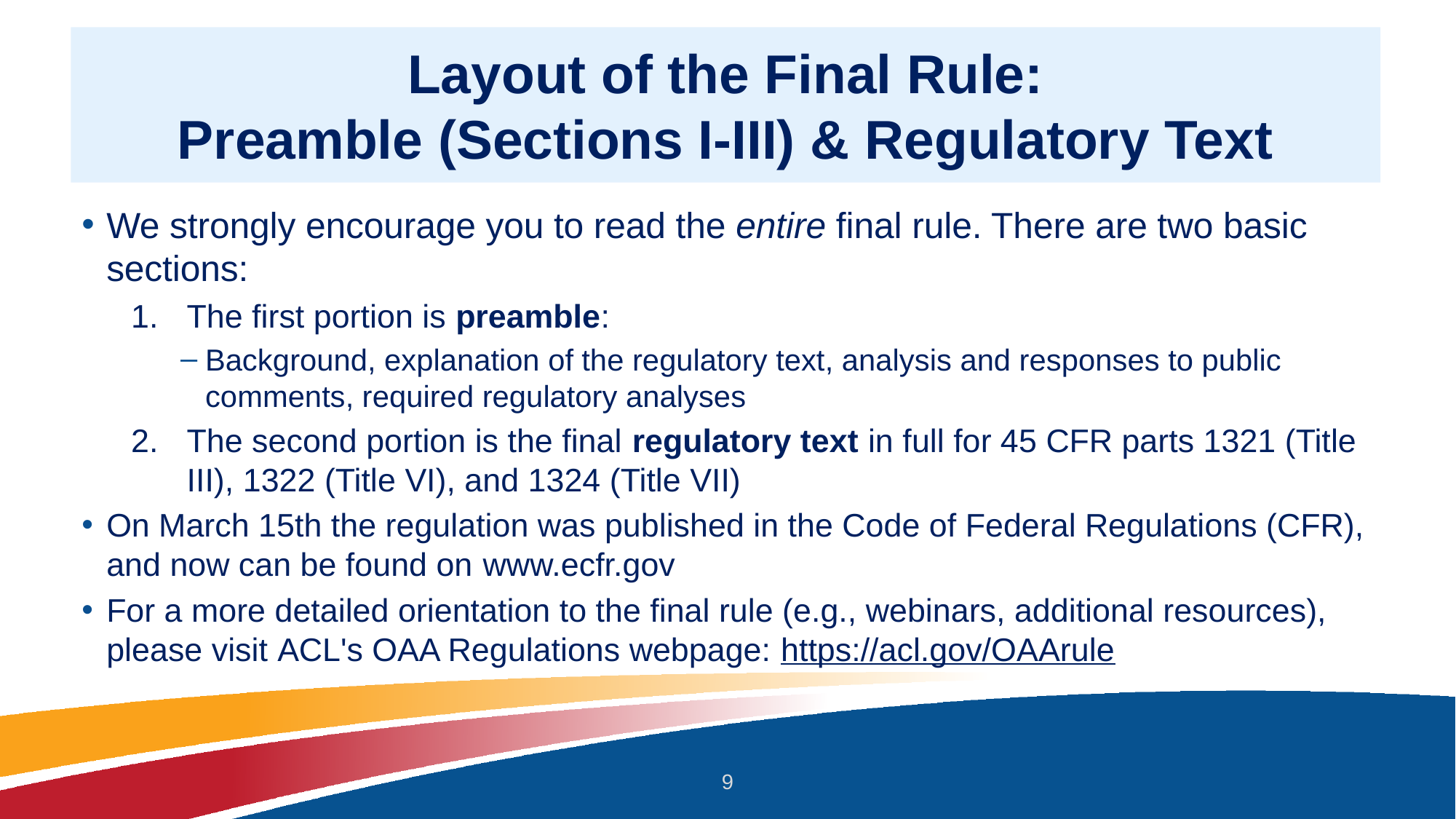

# Layout of the Final Rule:​ Preamble (Sections I-III) & Regulatory Text
We strongly encourage you to read the entire final rule. There are two basic sections:​
The first portion is preamble:​
Background​, explanation of the regulatory text, analysis and responses to public comments​, required regulatory analyses​
The second portion is the final regulatory text in full for 45 CFR parts 1321 (Title III), 1322 (Title VI), and 1324 (Title VII)
On March 15th the regulation was published in the Code of Federal Regulations (CFR), and now can be found on www.ecfr.gov
For a more detailed orientation to the final rule (e.g., webinars, additional resources), please visit ACL's OAA Regulations webpage: https://acl.gov/OAArule
9